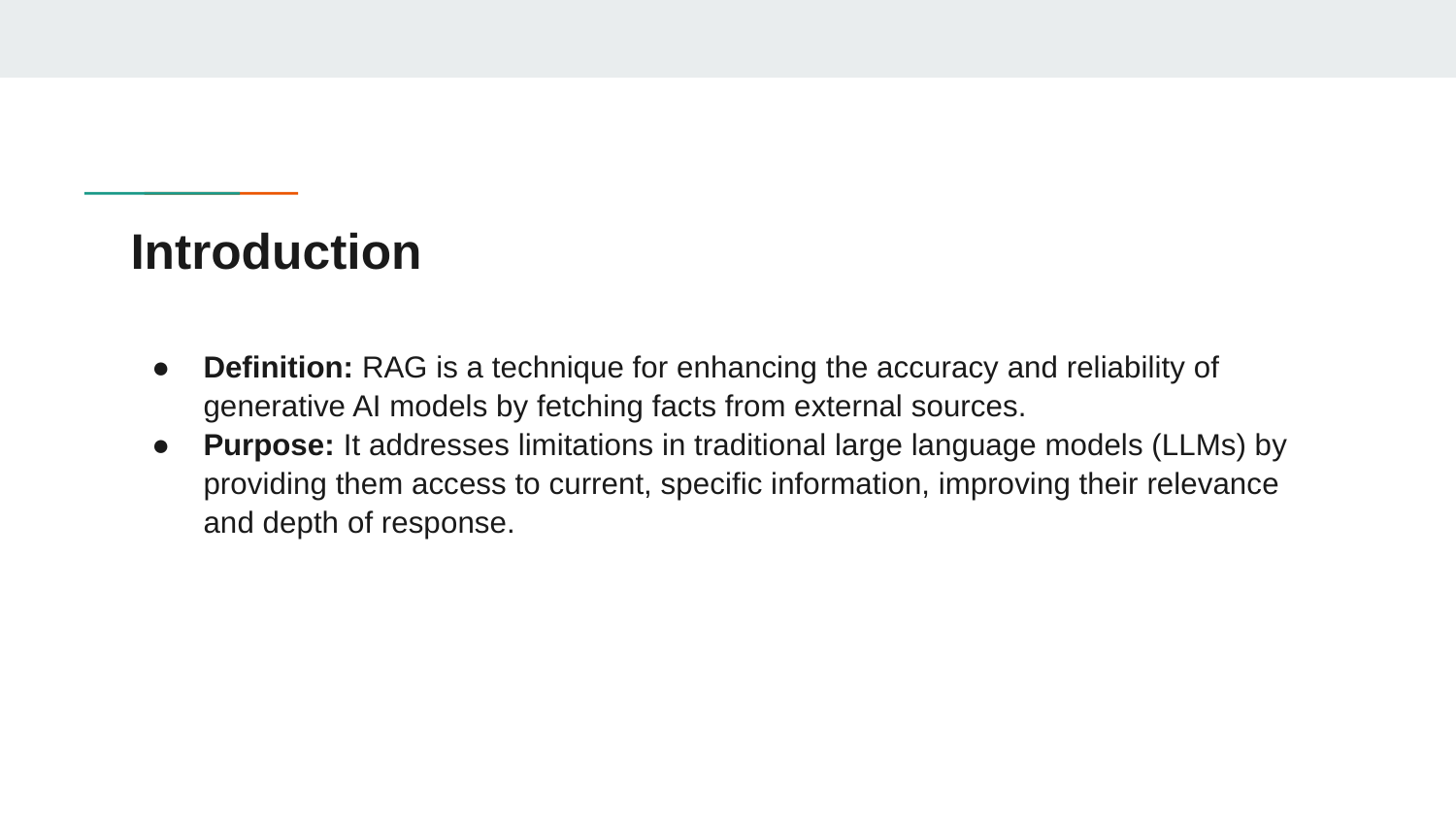

# Introduction
Definition: RAG is a technique for enhancing the accuracy and reliability of generative AI models by fetching facts from external sources.
Purpose: It addresses limitations in traditional large language models (LLMs) by providing them access to current, specific information, improving their relevance and depth of response.